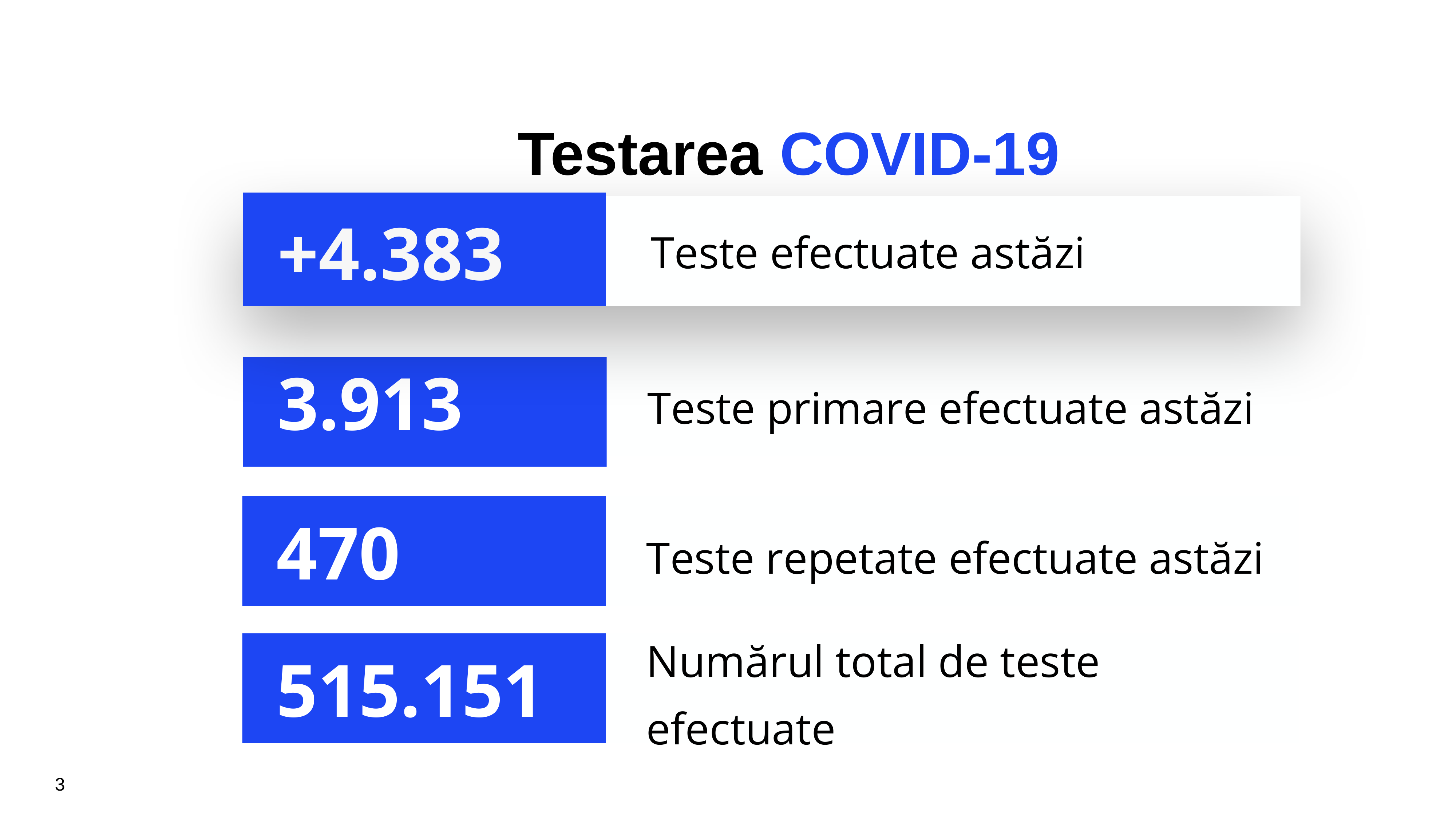

# Testarea COVID-19

+4.383

Teste efectuate astăzi

Teste primare efectuate astăzi
3.913

Teste repetate efectuate astăzi

470

Numărul total de teste efectuate

515.151
3